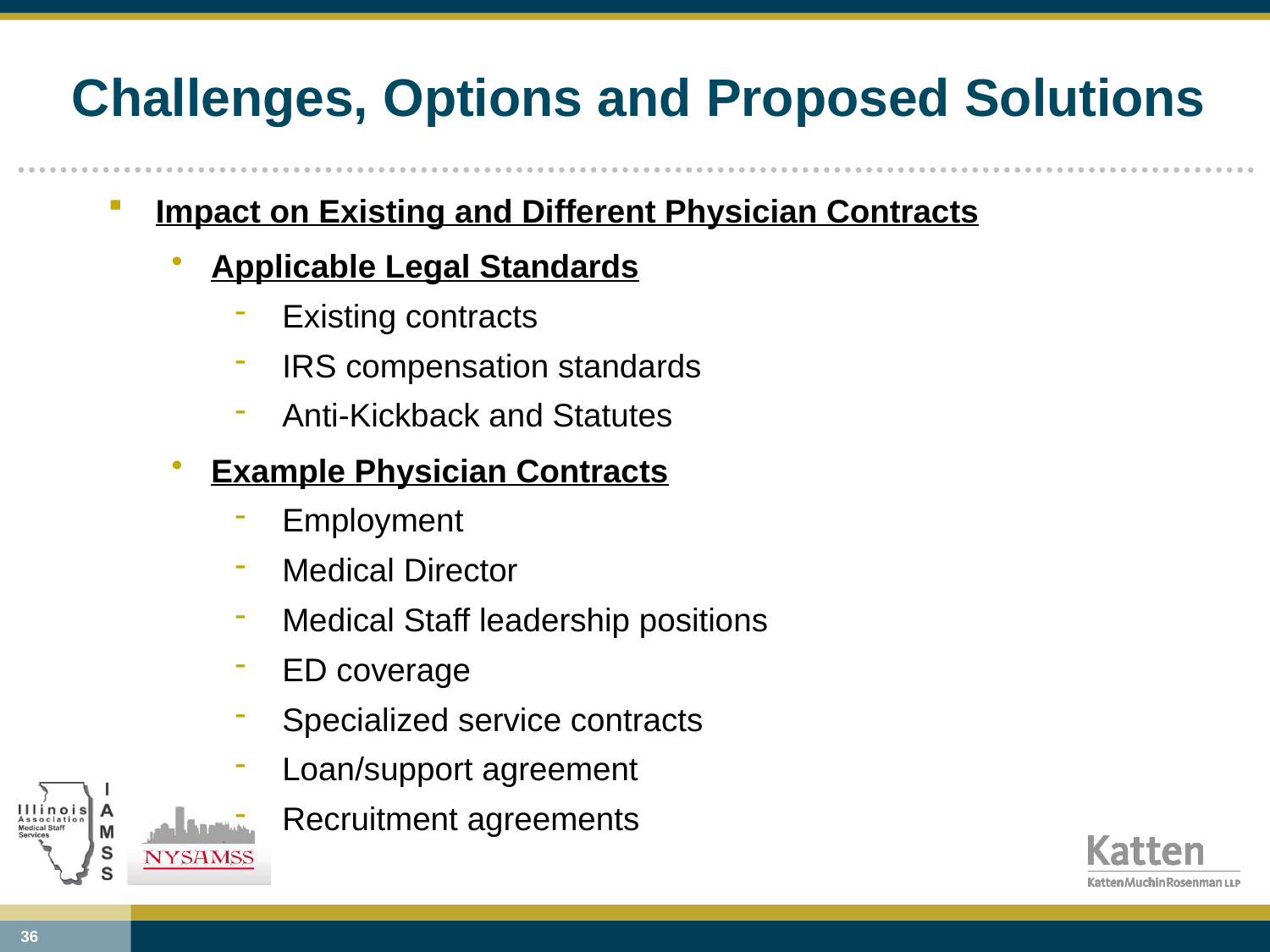

# Challenges, Options and Proposed Solutions
Impact on Existing and Different Physician Contracts
Applicable Legal Standards
Existing contracts
IRS compensation standards
Anti-Kickback and Statutes
Example Physician Contracts
Employment
Medical Director
Medical Staff leadership positions
ED coverage
Specialized service contracts
Loan/support agreement
Recruitment agreements